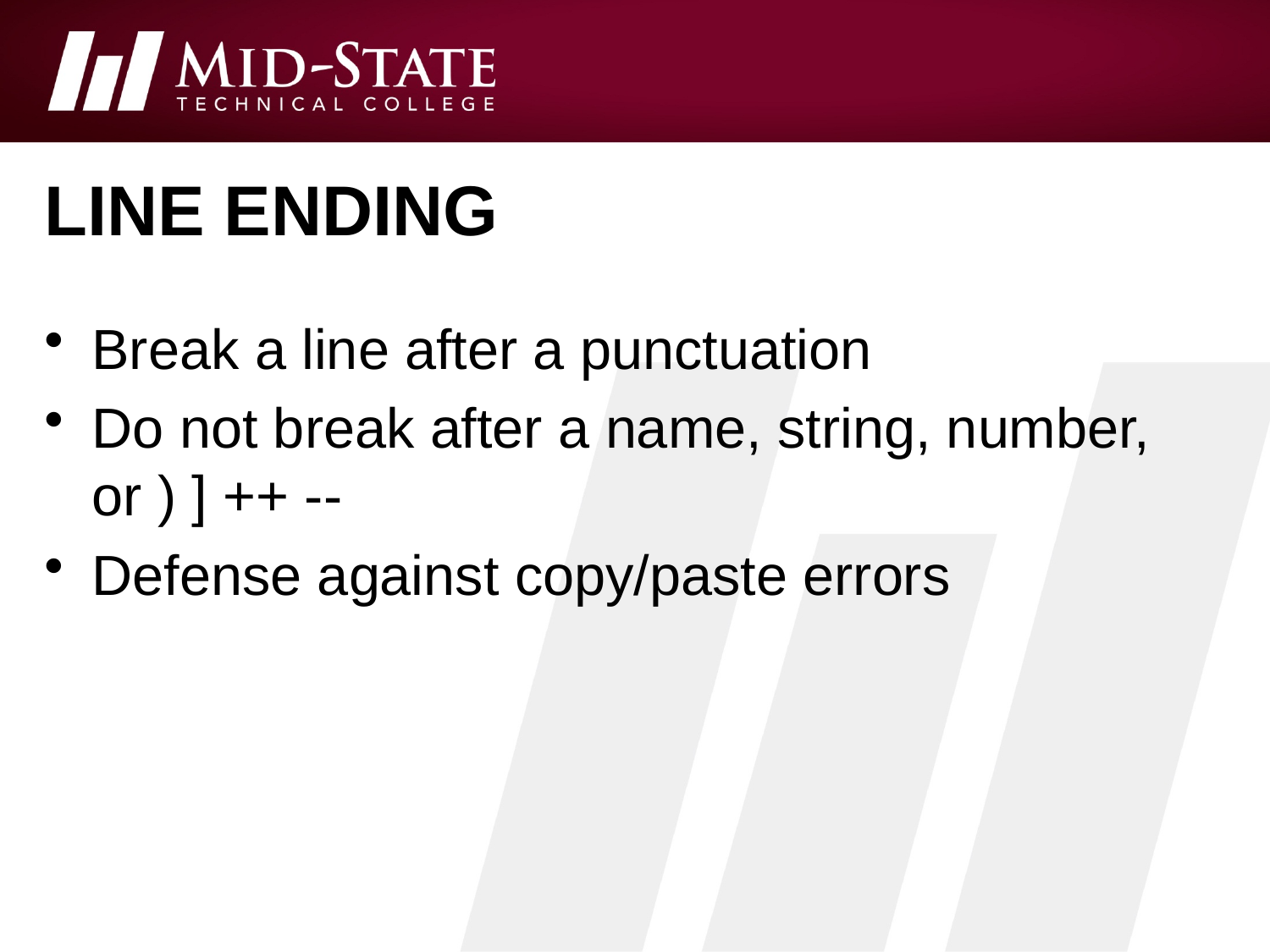

# Line ending
Break a line after a punctuation
Do not break after a name, string, number, or ) ] ++ --
Defense against copy/paste errors